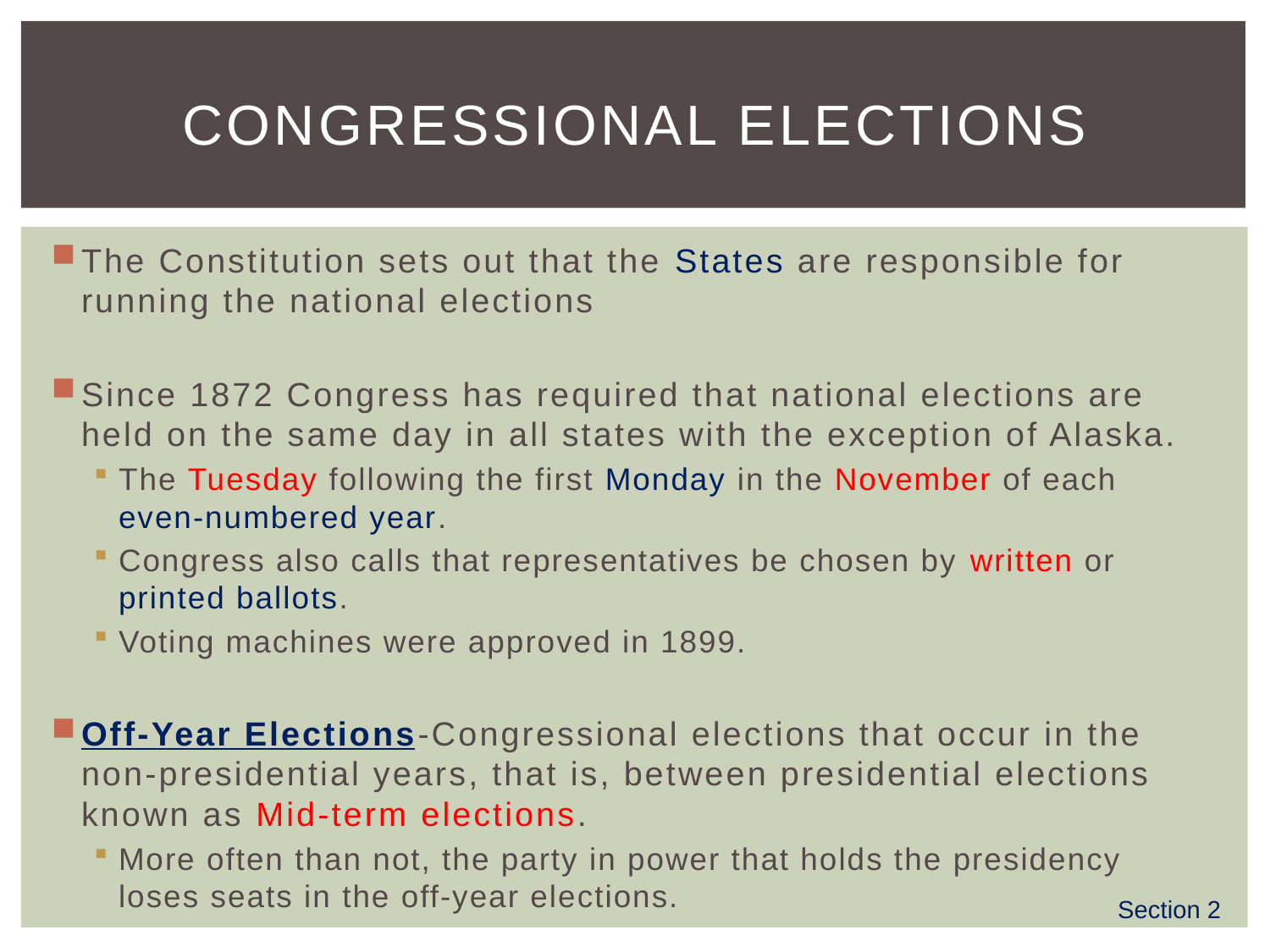

# Congressional Elections
The Constitution sets out that the States are responsible for running the national elections

Since 1872 Congress has required that national elections are held on the same day in all states with the exception of Alaska.
The Tuesday following the first Monday in the November of each even-numbered year.
Congress also calls that representatives be chosen by written or printed ballots.
Voting machines were approved in 1899.

Off-Year Elections-Congressional elections that occur in the non-presidential years, that is, between presidential elections known as Mid-term elections.
More often than not, the party in power that holds the presidency loses seats in the off-year elections.

Section 2